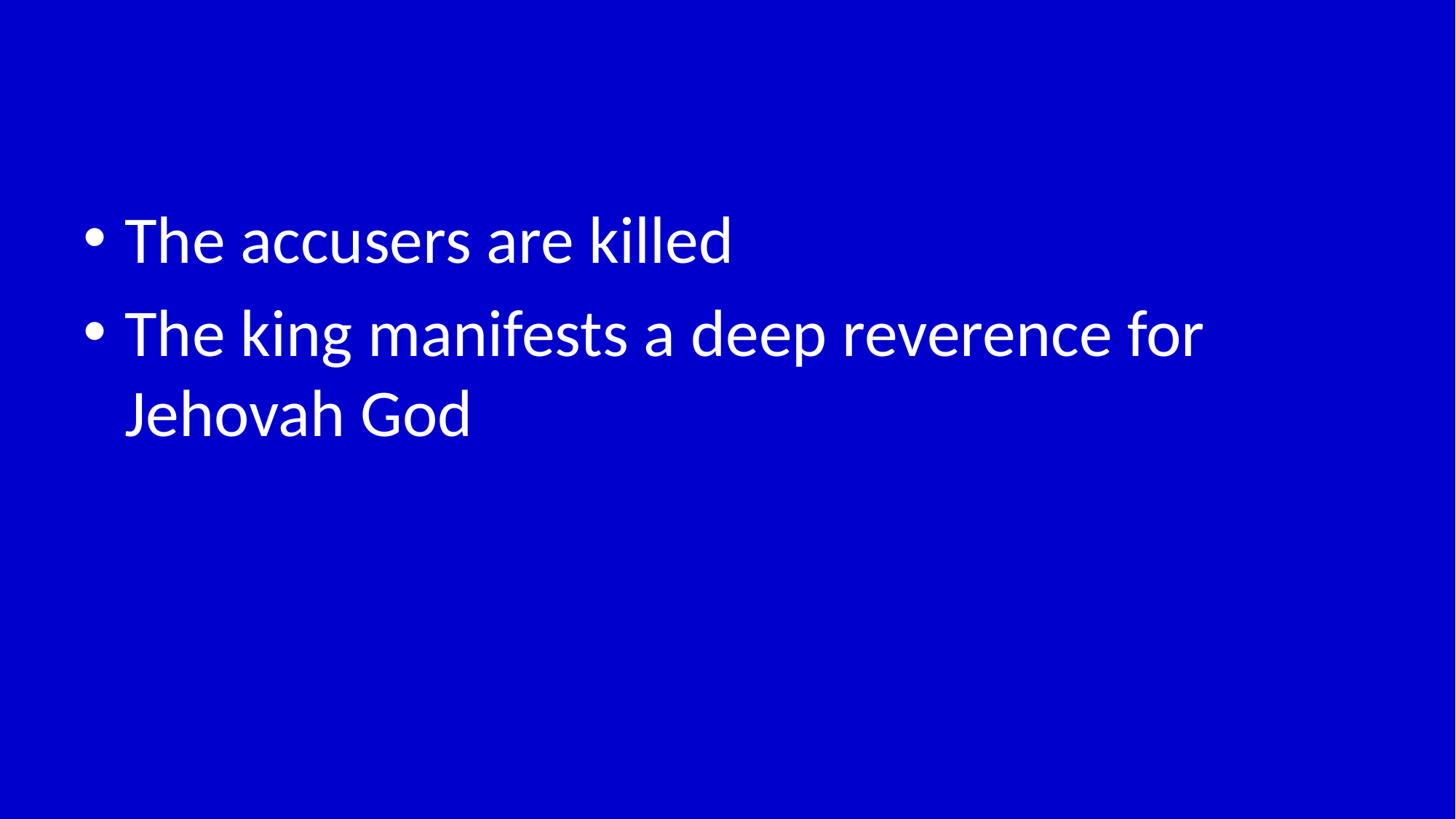

#
The accusers are killed
The king manifests a deep reverence for Jehovah God